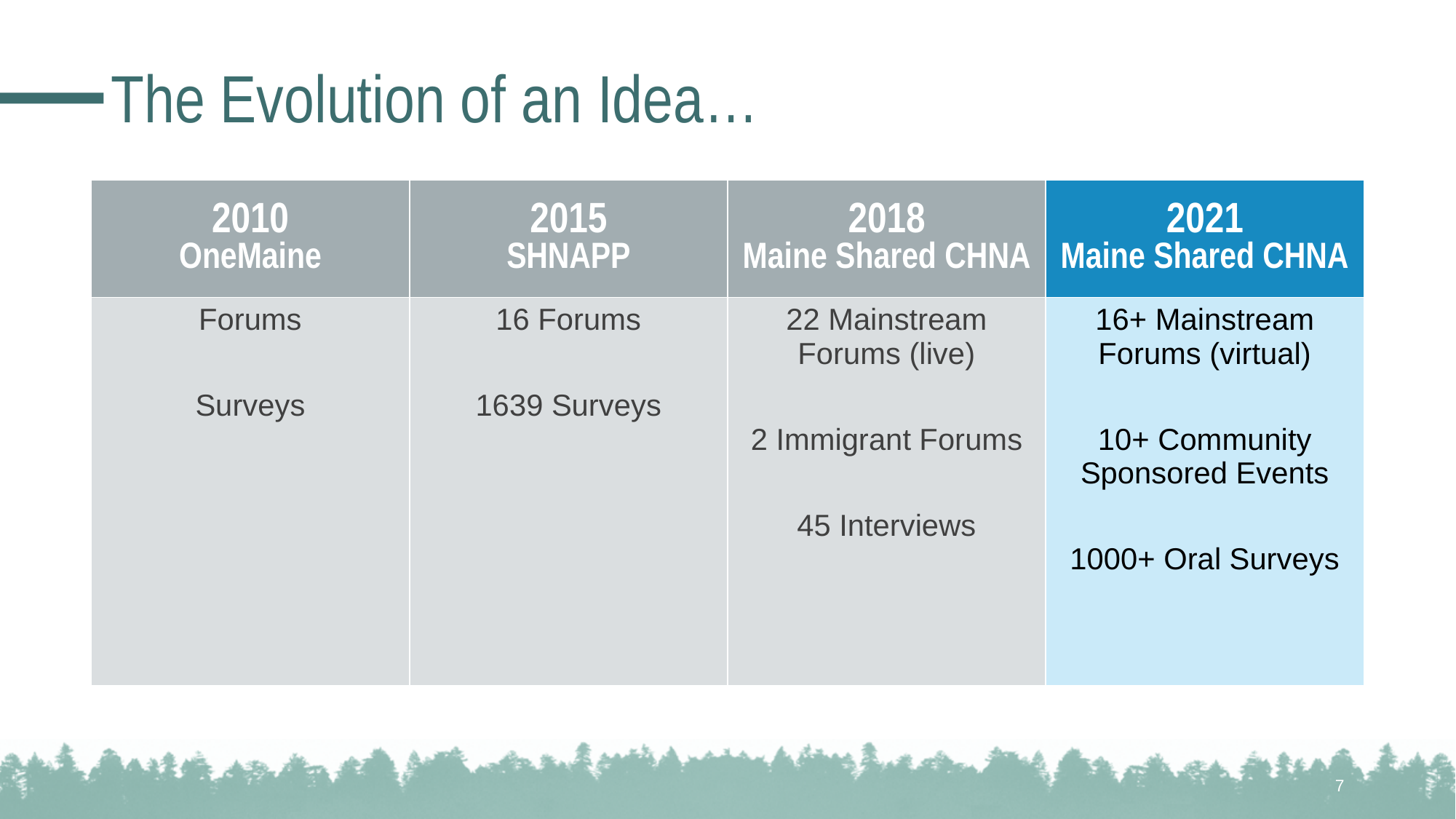

# The Evolution of an Idea…
| 2010 OneMaine | 2015 SHNAPP | 2018 Maine Shared CHNA | 2021 Maine Shared CHNA |
| --- | --- | --- | --- |
| Forums Surveys | 16 Forums 1639 Surveys | 22 Mainstream Forums (live) 2 Immigrant Forums 45 Interviews | 16+ Mainstream Forums (virtual) 10+ Community Sponsored Events 1000+ Oral Surveys |
7